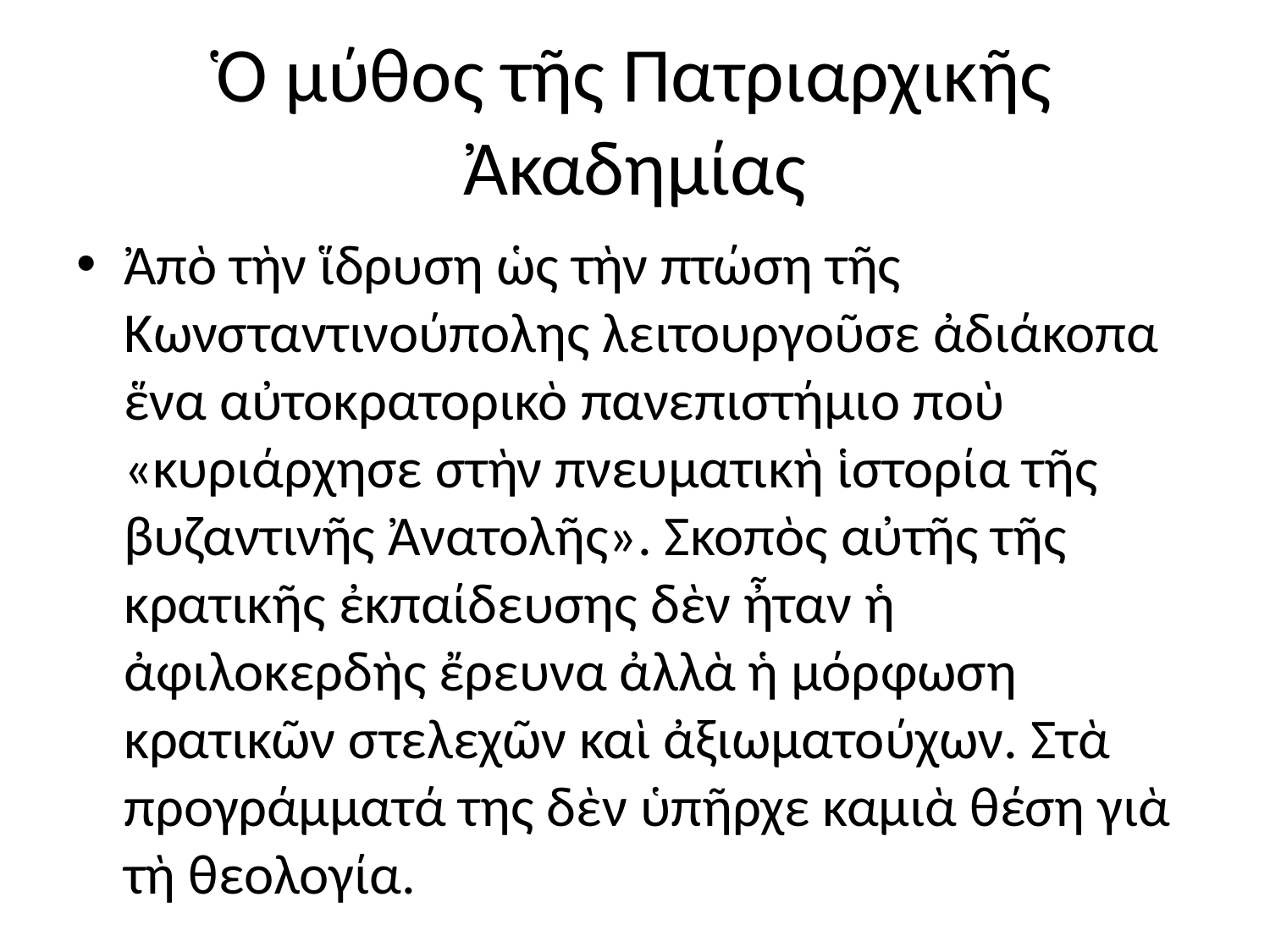

# Ὁ μύθος τῆς Πατριαρχικῆς Ἀκαδημίας
Ἀπὸ τὴν ἵδρυση ὡς τὴν πτώση τῆς Κωνσταντινούπολης λειτουργοῦσε ἀδιάκοπα ἕνα αὐτοκρατορικὸ πανεπιστήμιο ποὺ «κυριάρχησε στὴν πνευματικὴ ἱστορία τῆς βυζαντινῆς Ἀνατολῆς». Σκοπὸς αὐτῆς τῆς κρατικῆς ἐκπαίδευσης δὲν ἦταν ἡ ἀφιλοκερδὴς ἔρευνα ἀλλὰ ἡ μόρφωση κρατικῶν στελεχῶν καὶ ἀξιωματούχων. Στὰ προγράμματά της δὲν ὑπῆρχε καμιὰ θέση γιὰ τὴ θεολογία.